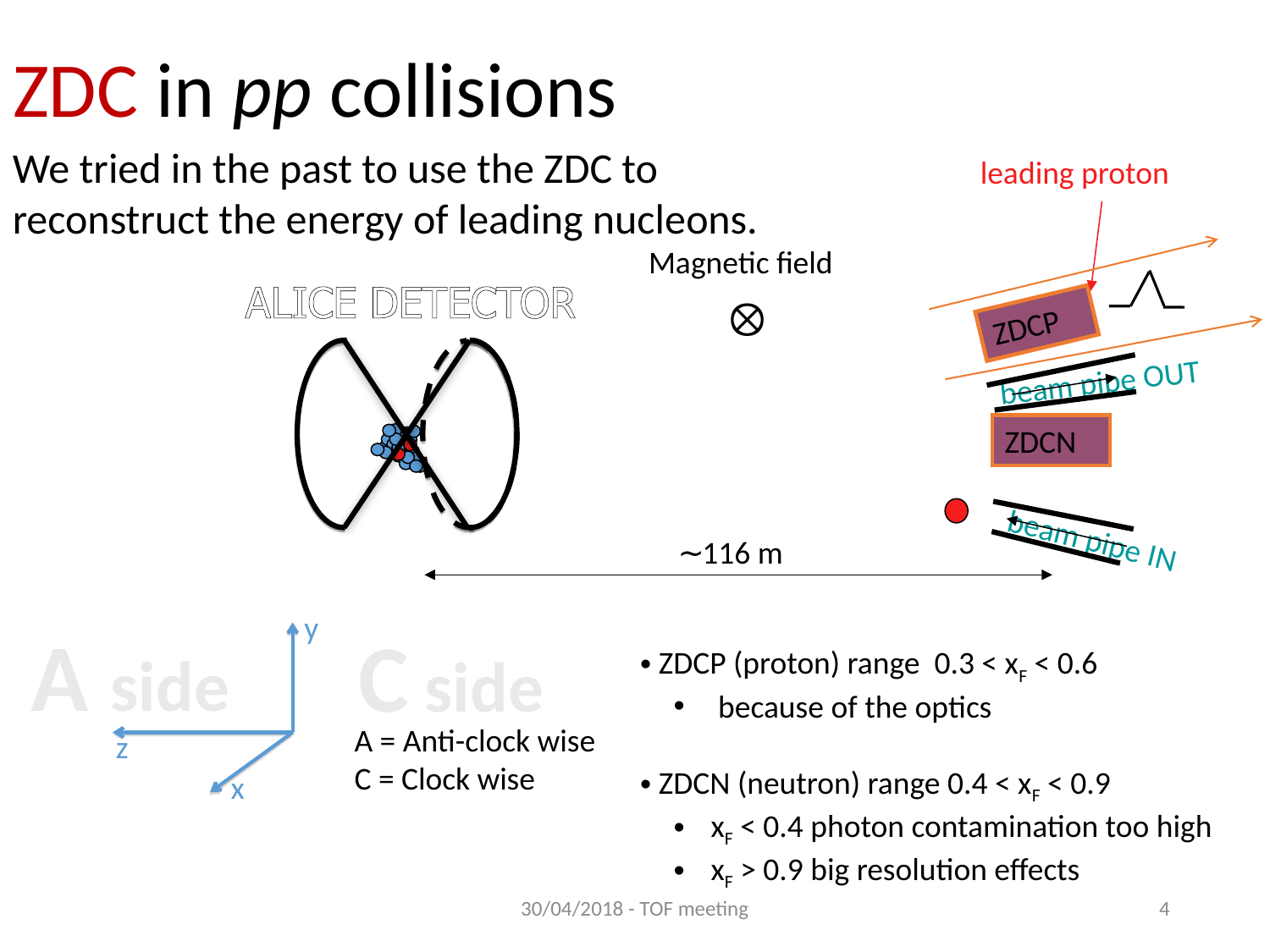

# ZDC in pp collisions
We tried in the past to use the ZDC to reconstruct the energy of leading nucleons.
leading proton

Magnetic field
⊗
ALICE DETECTOR

ZDCP

beam pipe OUT

ZDCN

beam pipe IN

~116 m

y
A side
C side
 ZDCP (proton) range  0.3 < xF < 0.6
  because of the optics

 ZDCN (neutron) range 0.4 < xF < 0.9
 xF < 0.4 photon contamination too high
 xF > 0.9 big resolution effects
A = Anti-clock wise
C = Clock wise
z
x
30/04/2018 - TOF meeting
4